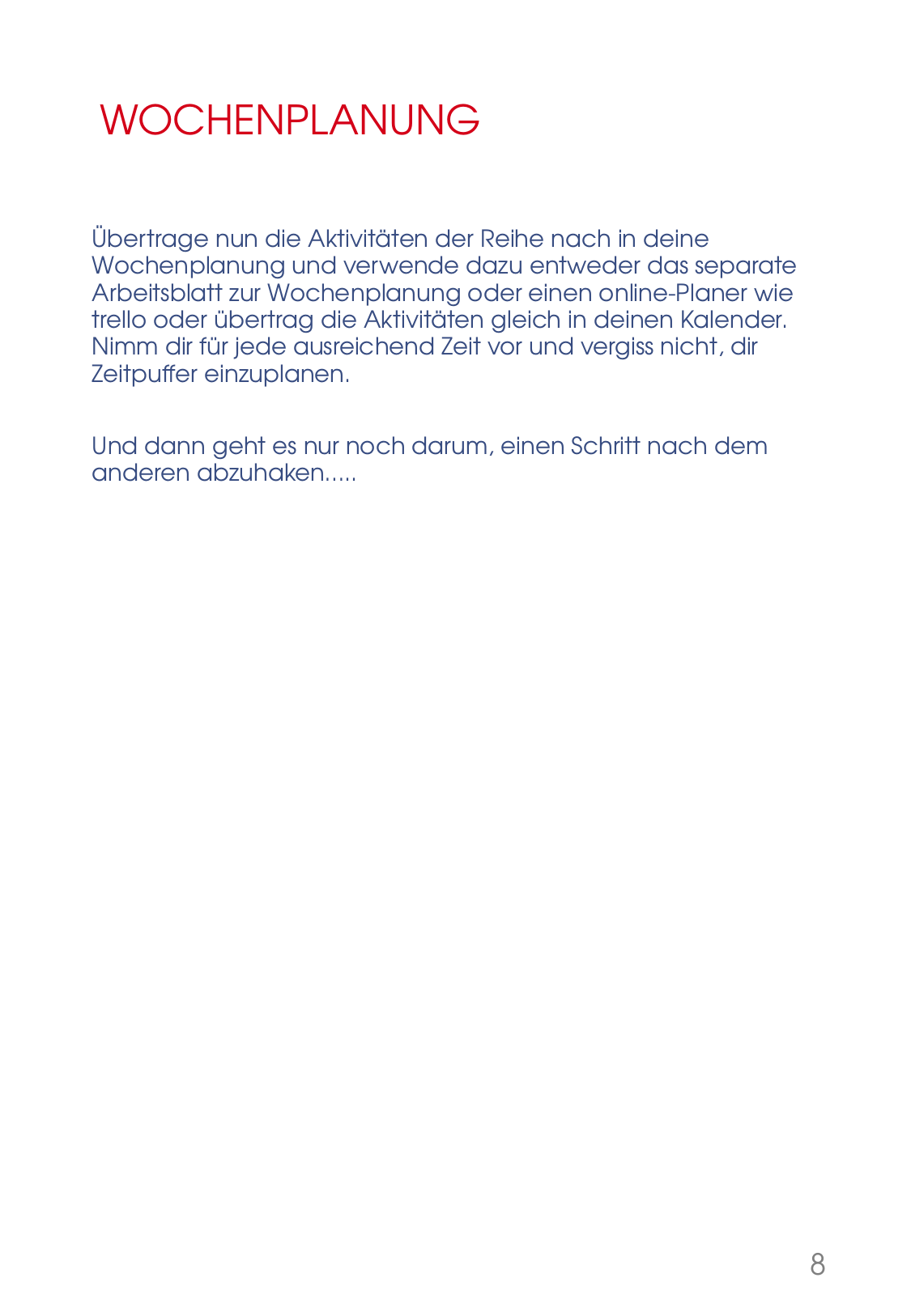

# WOCHENPLANUNG
Übertrage nun die Aktivitäten der Reihe nach in deine Wochenplanung und verwende dazu entweder das separate Arbeitsblatt zur Wochenplanung oder einen online-Planer wie trello oder übertrag die Aktivitäten gleich in deinen Kalender. Nimm dir für jede ausreichend Zeit vor und vergiss nicht, dir Zeitpuffer einzuplanen.
Und dann geht es nur noch darum, einen Schritt nach dem anderen abzuhaken…..

8